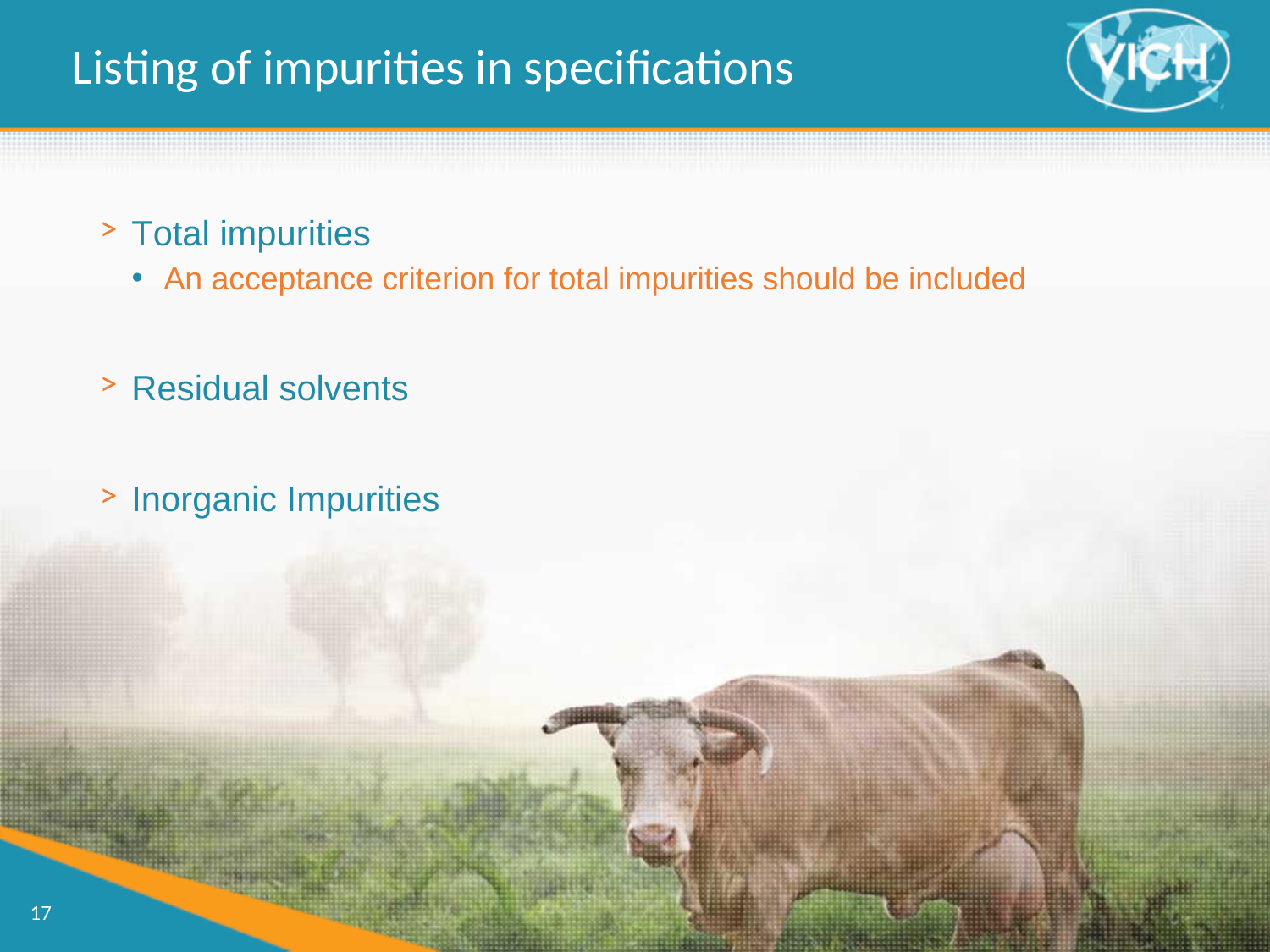

Listing of impurities in specifications
Total impurities
An acceptance criterion for total impurities should be included

Residual solvents

Inorganic Impurities